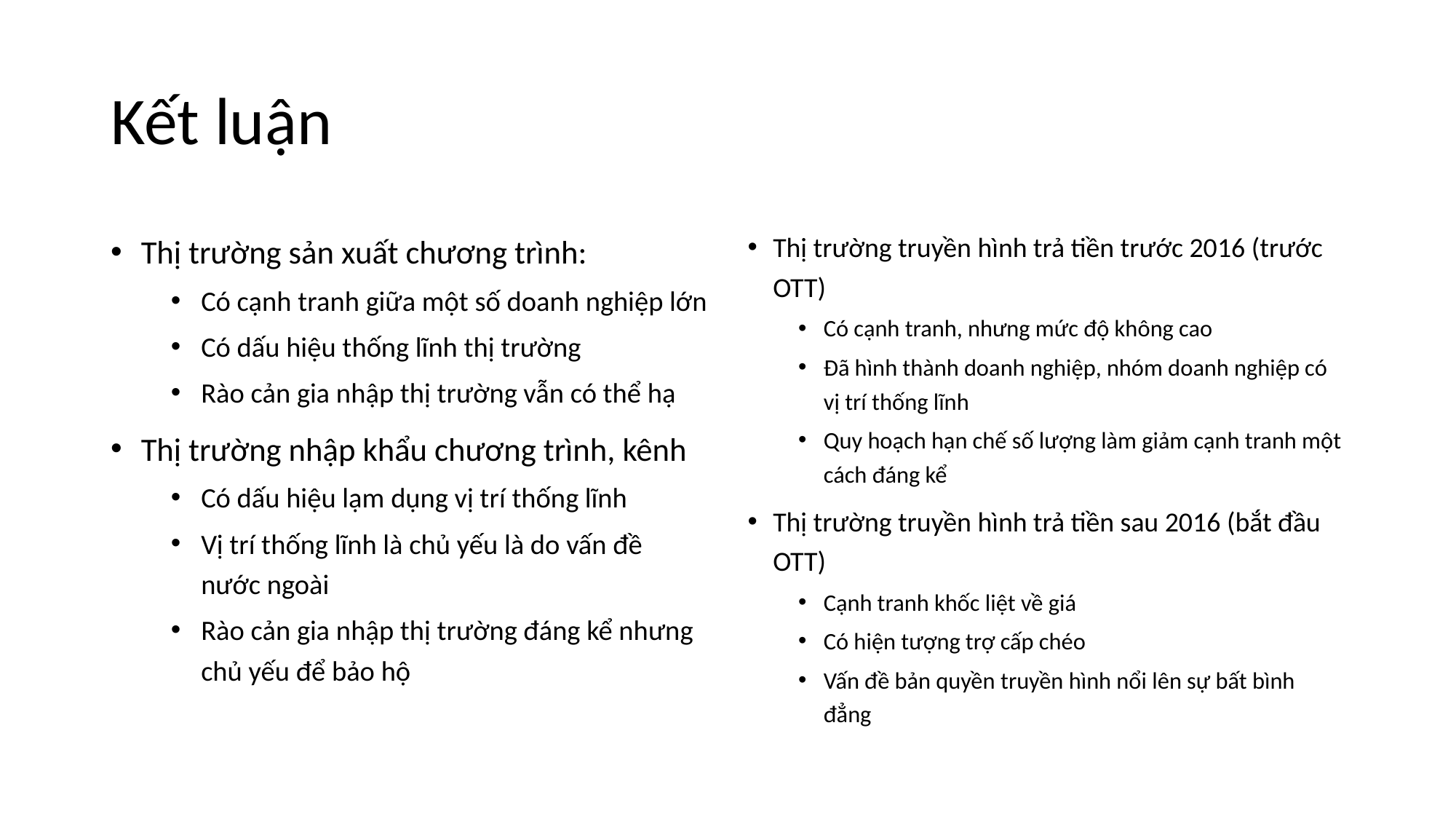

# Kết luận
Thị trường sản xuất chương trình:
Có cạnh tranh giữa một số doanh nghiệp lớn
Có dấu hiệu thống lĩnh thị trường
Rào cản gia nhập thị trường vẫn có thể hạ
Thị trường nhập khẩu chương trình, kênh
Có dấu hiệu lạm dụng vị trí thống lĩnh
Vị trí thống lĩnh là chủ yếu là do vấn đề nước ngoài
Rào cản gia nhập thị trường đáng kể nhưng chủ yếu để bảo hộ
Thị trường truyền hình trả tiền trước 2016 (trước OTT)
Có cạnh tranh, nhưng mức độ không cao
Đã hình thành doanh nghiệp, nhóm doanh nghiệp có vị trí thống lĩnh
Quy hoạch hạn chế số lượng làm giảm cạnh tranh một cách đáng kể
Thị trường truyền hình trả tiền sau 2016 (bắt đầu OTT)
Cạnh tranh khốc liệt về giá
Có hiện tượng trợ cấp chéo
Vấn đề bản quyền truyền hình nổi lên sự bất bình đẳng